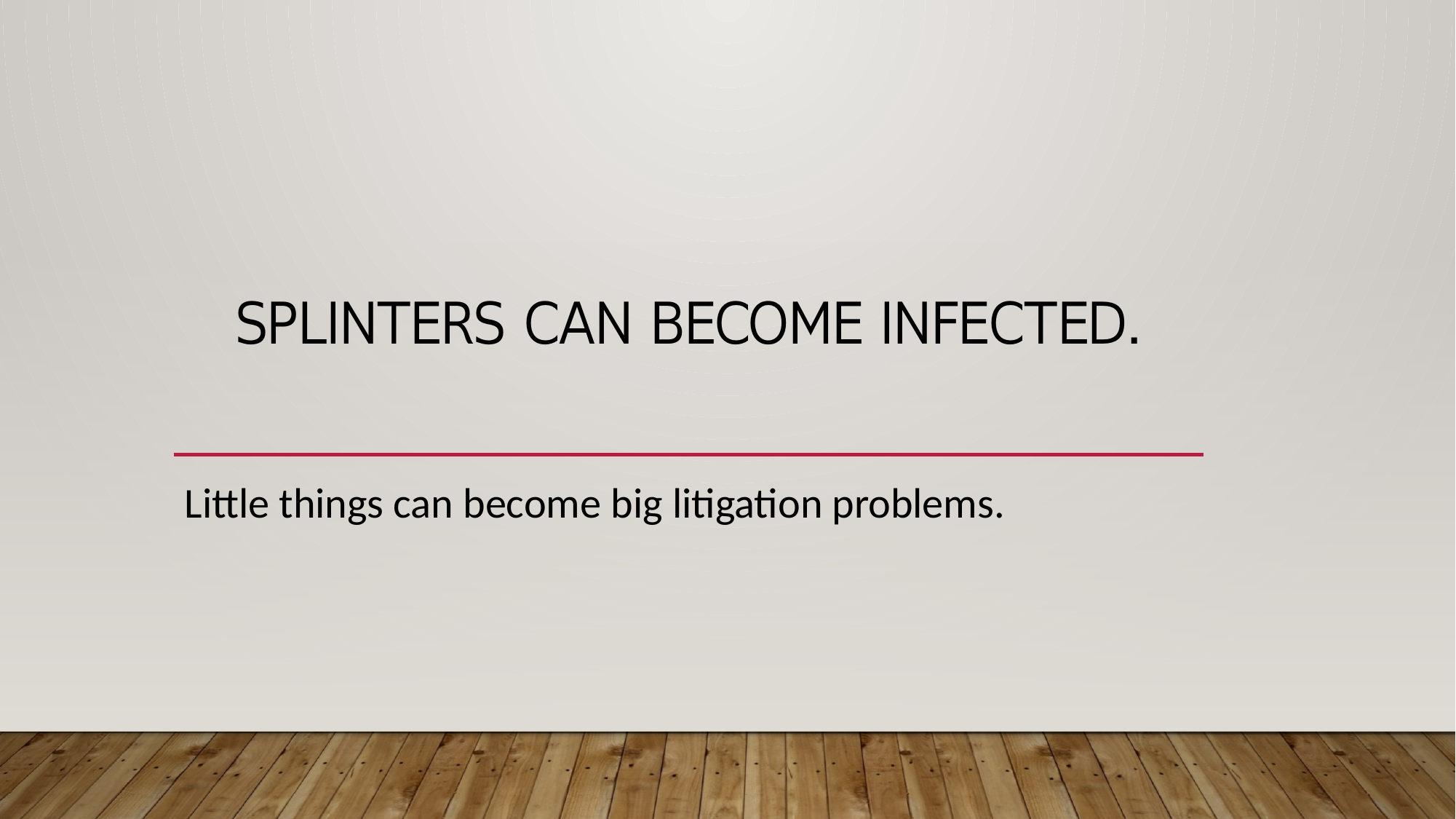

# Splinters can become infected.
Little things can become big litigation problems.